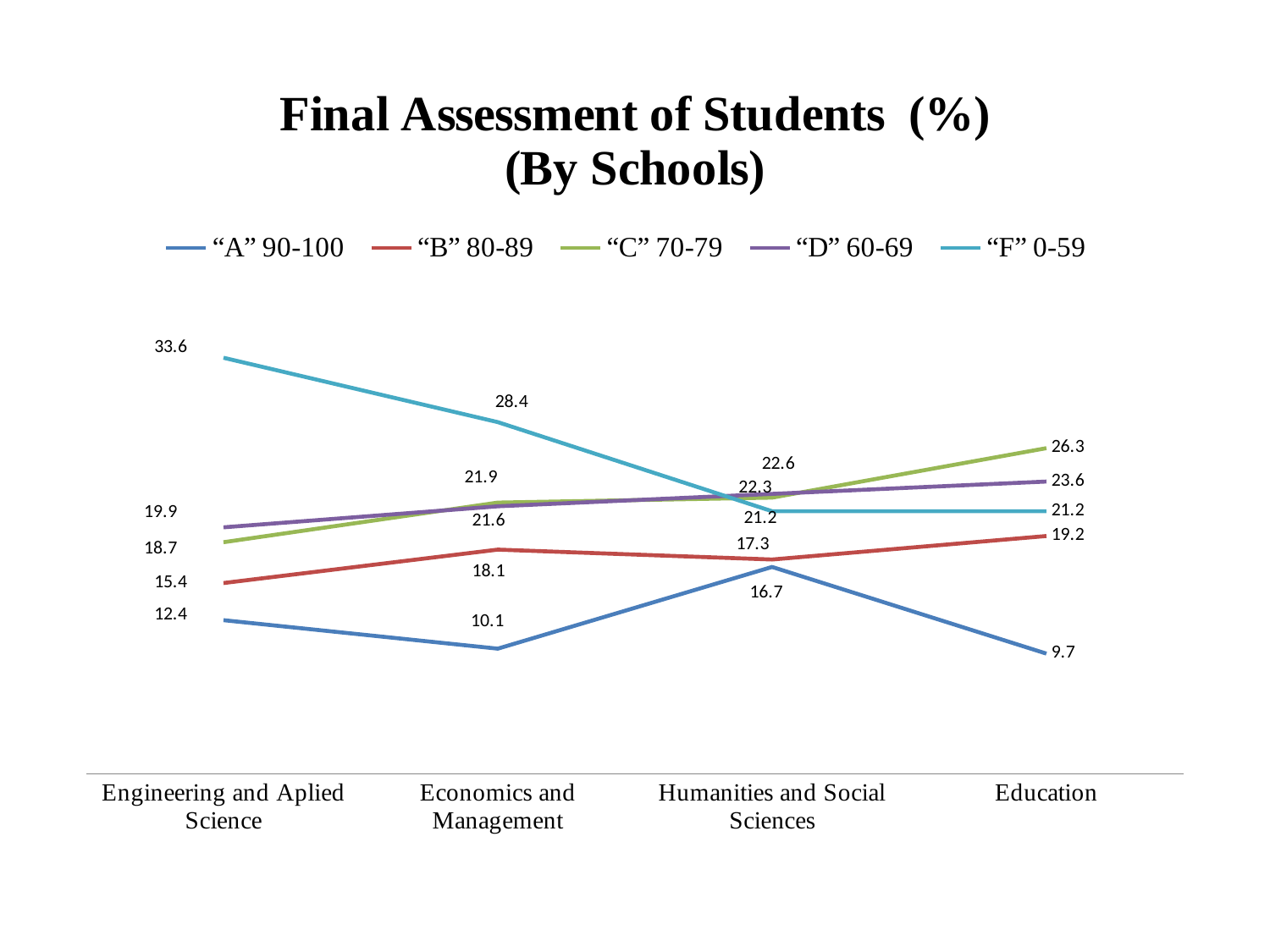

### Chart: Final Assessment of Students  (%) (By Schools)

| Category | “A” 90-100 | “B” 80-89 | “C” 70-79 | “D” 60-69 | “F” 0-59 |
|---|---|---|---|---|---|
| Engineering and Aplied Science | 12.4 | 15.4 | 18.7 | 19.9 | 33.6 |
| Economics and Management | 10.1 | 18.1 | 21.9 | 21.6 | 28.4 |
| Humanities and Social Sciences | 16.7 | 17.3 | 22.3 | 22.6 | 21.2 |
| Education | 9.700000000000001 | 19.2 | 26.3 | 23.6 | 21.2 |